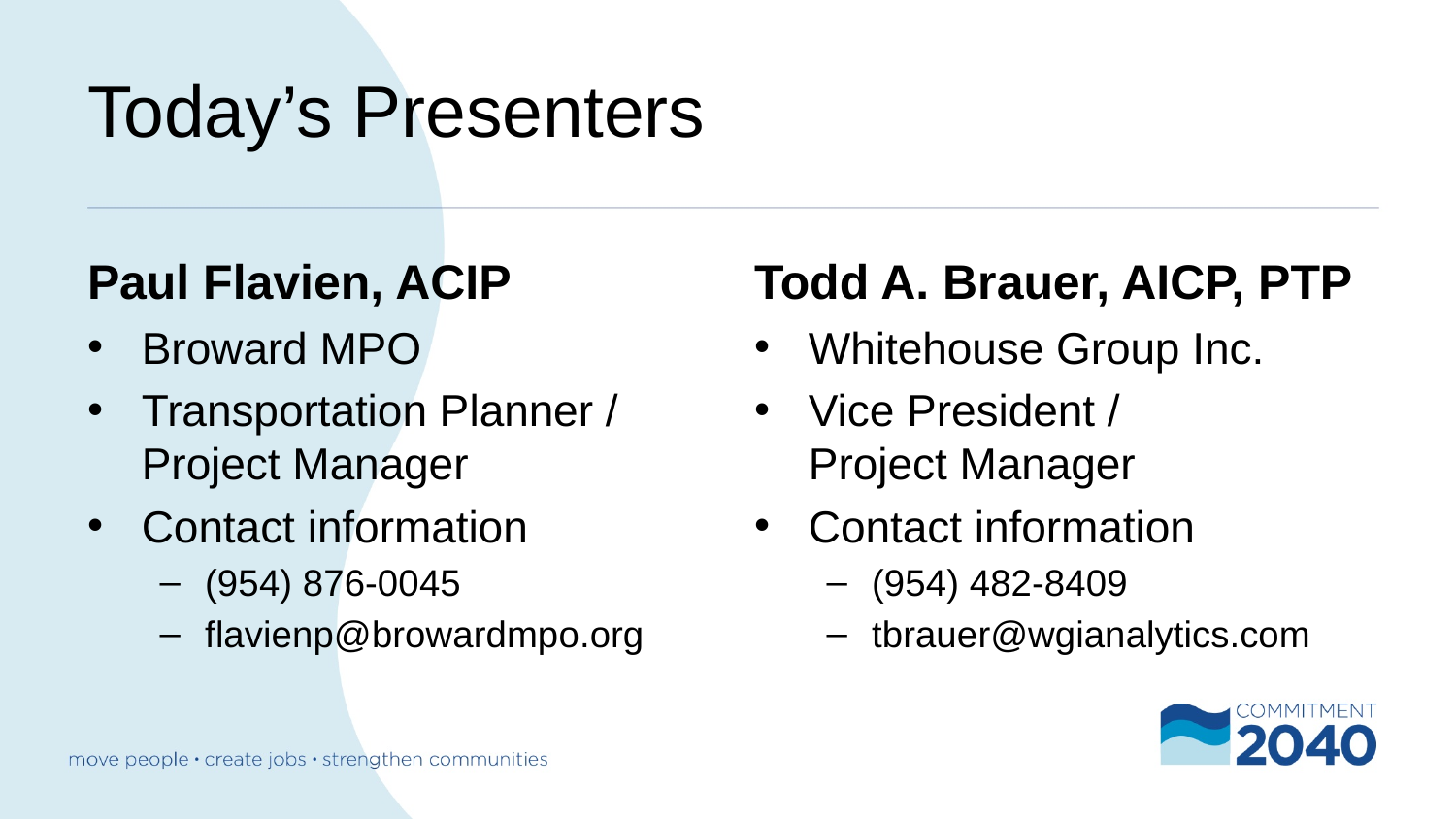

# Today’s Presenters
Paul Flavien, ACIP
Todd A. Brauer, AICP, PTP
Broward MPO
Transportation Planner / Project Manager
Contact information
(954) 876-0045
flavienp@browardmpo.org
Whitehouse Group Inc.
Vice President /             Project Manager
Contact information
(954) 482-8409
tbrauer@wgianalytics.com